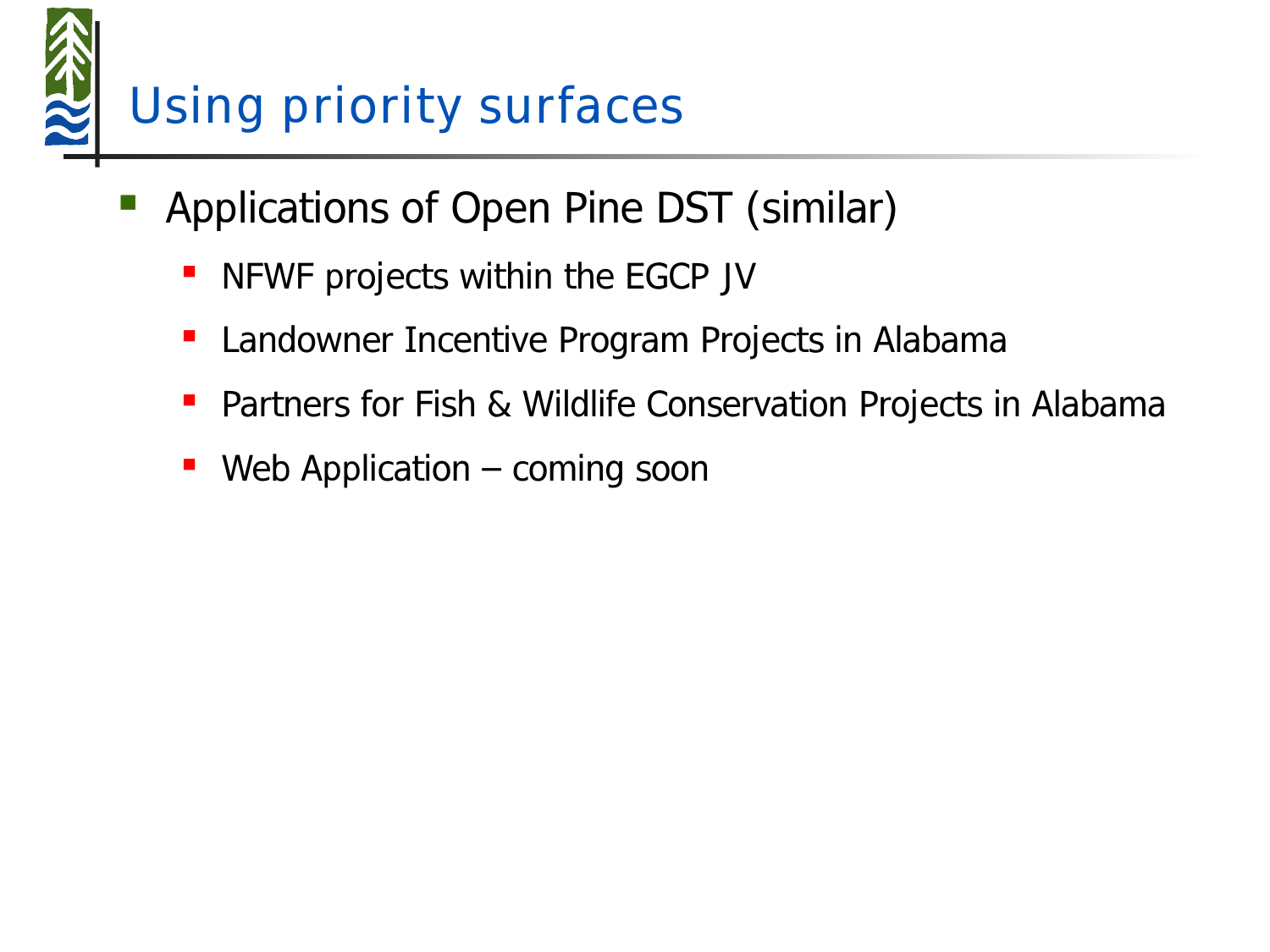

# Using priority surfaces
Applications of Open Pine DST (similar)
NFWF projects within the EGCP JV
Landowner Incentive Program Projects in Alabama
Partners for Fish & Wildlife Conservation Projects in Alabama
Web Application – coming soon